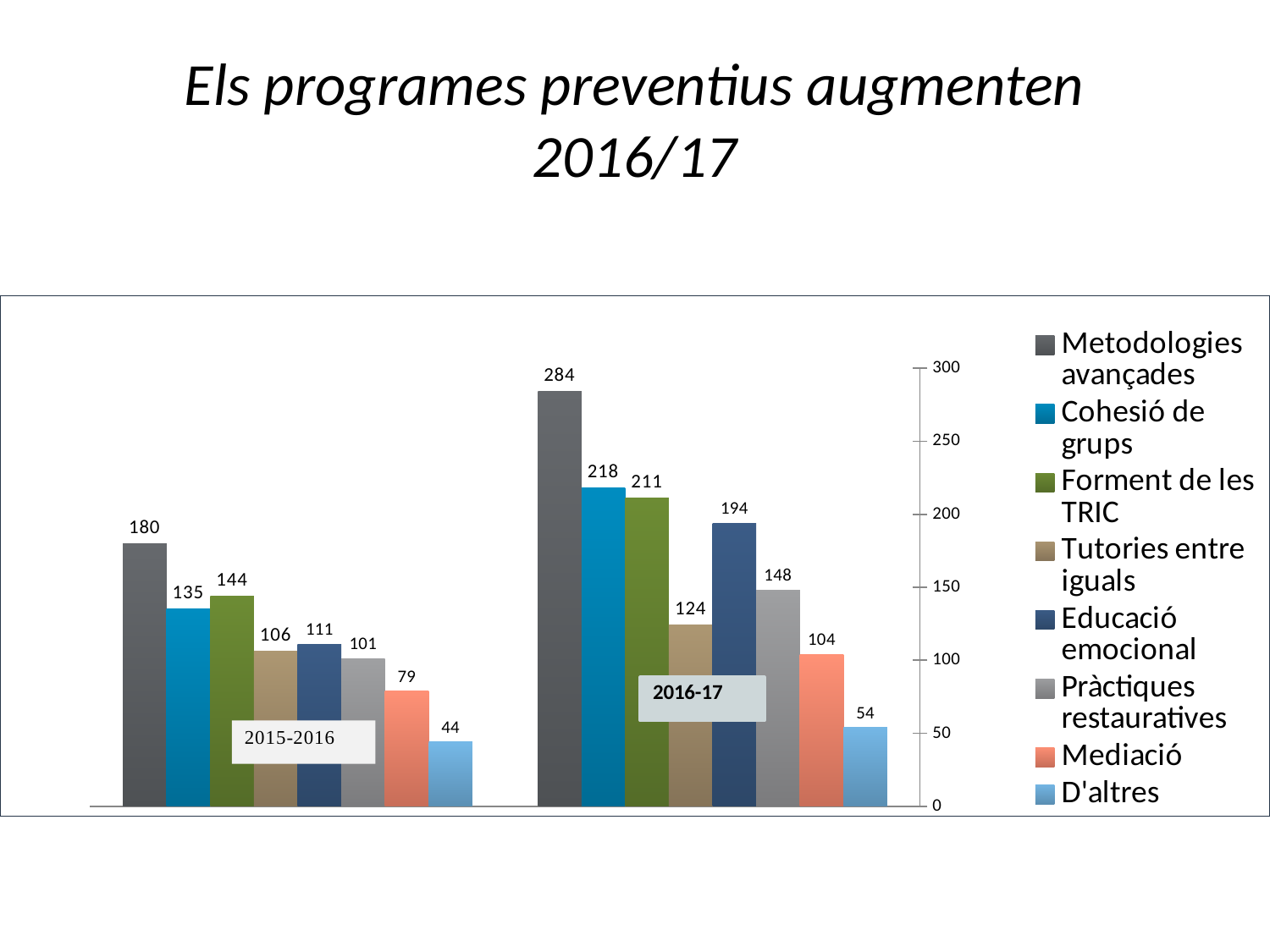

# Els programes preventius augmenten 2016/17

[unsupported chart]